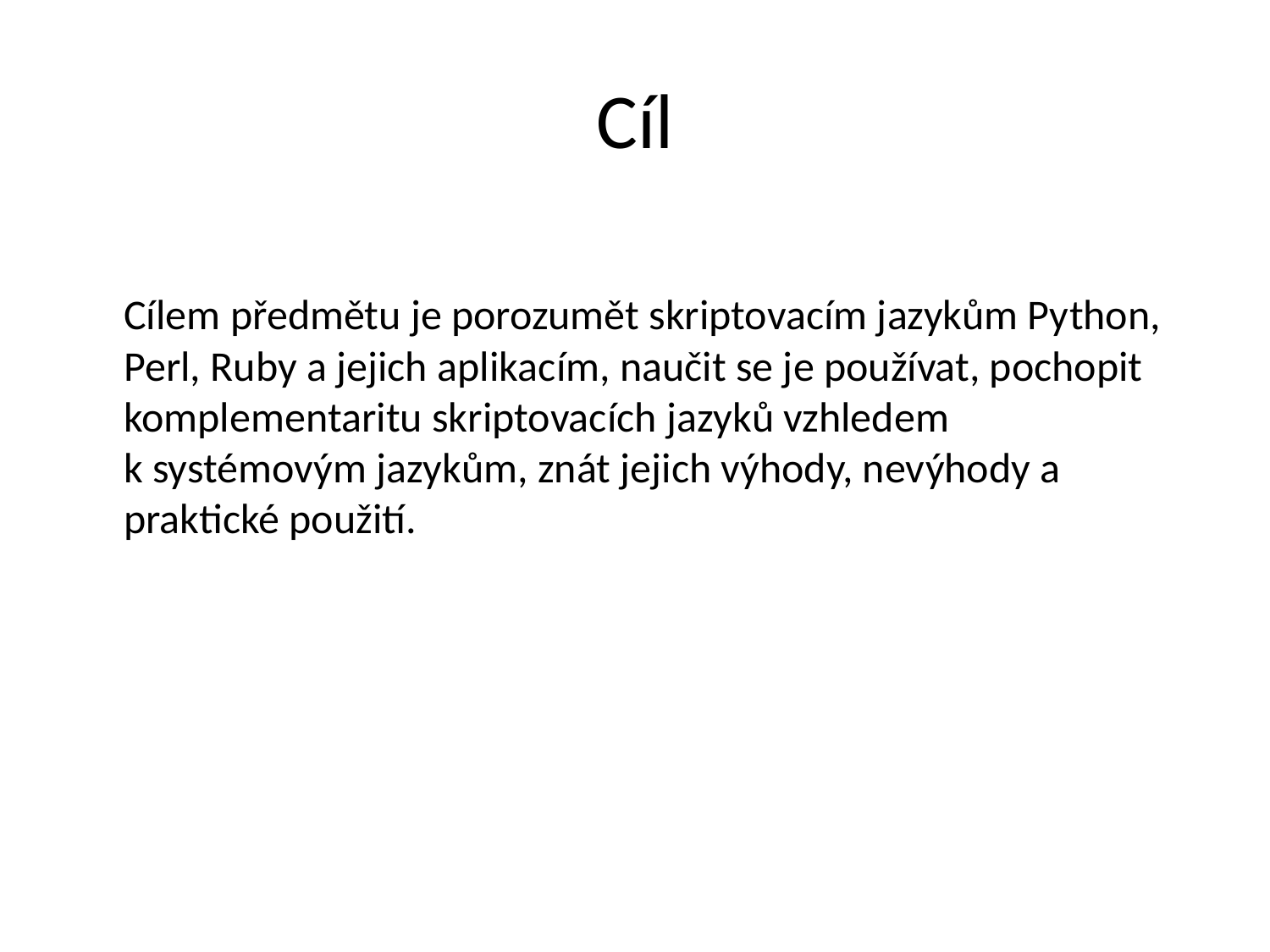

# Cíl

	Cílem předmětu je porozumět skriptovacím jazykům Python, Perl, Ruby a jejich aplikacím, naučit se je používat, pochopit komplementaritu skriptovacích jazyků vzhledem k systémovým jazykům, znát jejich výhody, nevýhody a praktické použití.